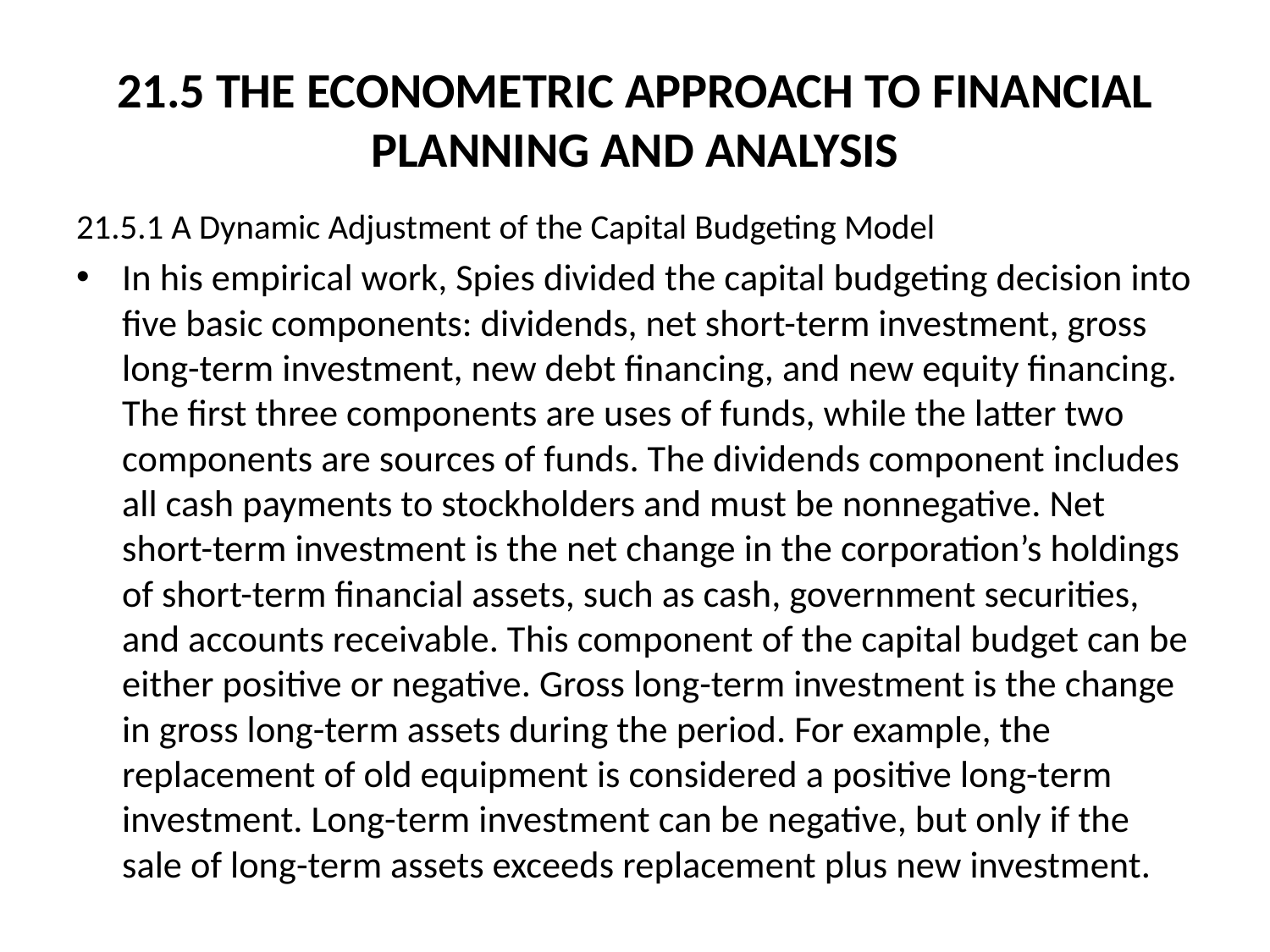

# 21.5 THE ECONOMETRIC APPROACH TO FINANCIAL PLANNING AND ANALYSIS
21.5.1 A Dynamic Adjustment of the Capital Budgeting Model
In his empirical work, Spies divided the capital budgeting decision into five basic components: dividends, net short-term investment, gross long-term investment, new debt financing, and new equity financing. The first three components are uses of funds, while the latter two components are sources of funds. The dividends component includes all cash payments to stockholders and must be nonnegative. Net short-term investment is the net change in the corporation’s holdings of short-term financial assets, such as cash, government securities, and accounts receivable. This component of the capital budget can be either positive or negative. Gross long-term investment is the change in gross long-term assets during the period. For example, the replacement of old equipment is considered a positive long-term investment. Long-term investment can be negative, but only if the sale of long-term assets exceeds replacement plus new investment.